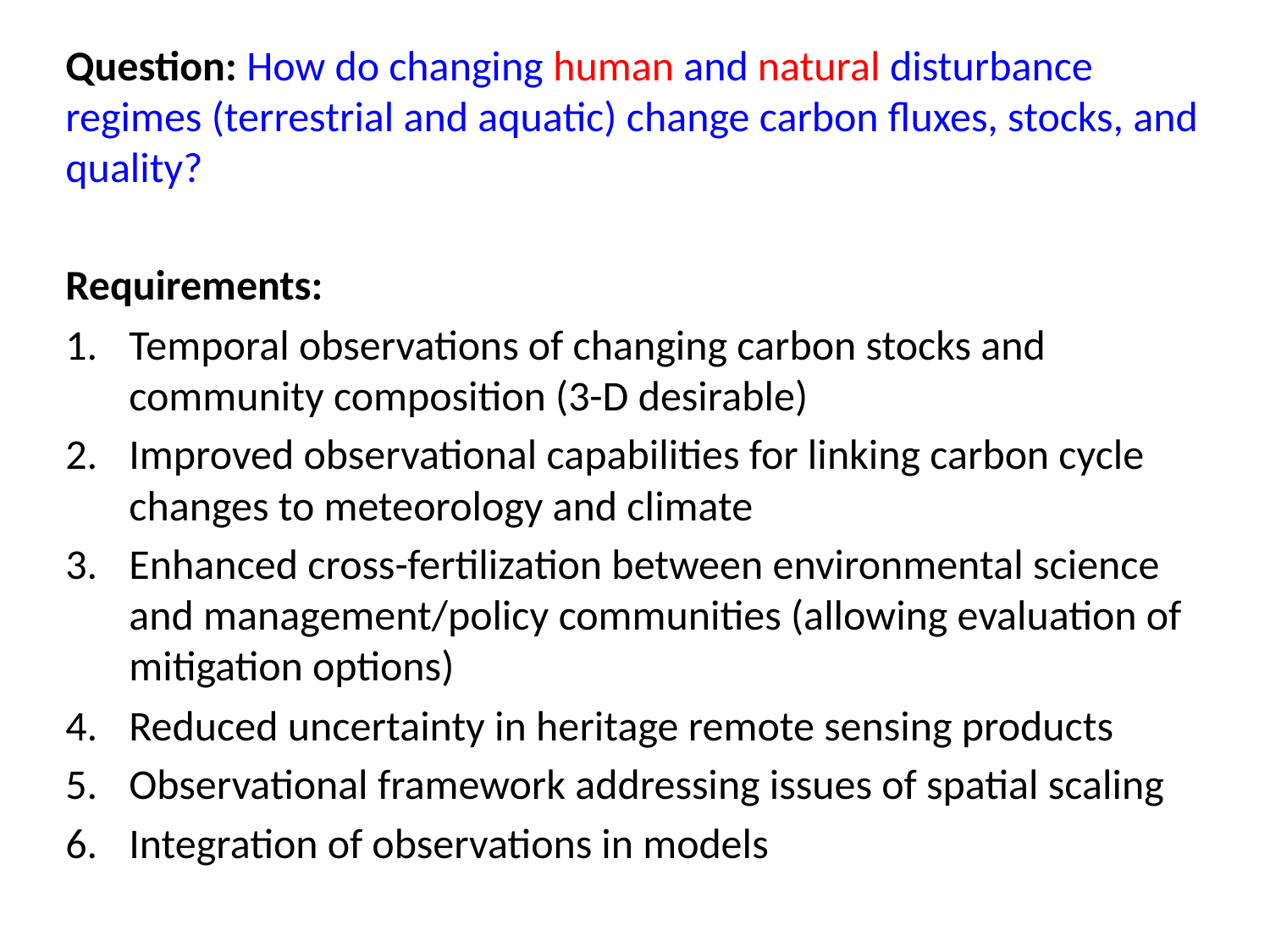

Question: How do changing human and natural disturbance regimes (terrestrial and aquatic) change carbon fluxes, stocks, and quality?

Requirements:
Temporal observations of changing carbon stocks and community composition (3-D desirable)
Improved observational capabilities for linking carbon cycle changes to meteorology and climate
Enhanced cross-fertilization between environmental science and management/policy communities (allowing evaluation of mitigation options)
Reduced uncertainty in heritage remote sensing products
Observational framework addressing issues of spatial scaling
Integration of observations in models